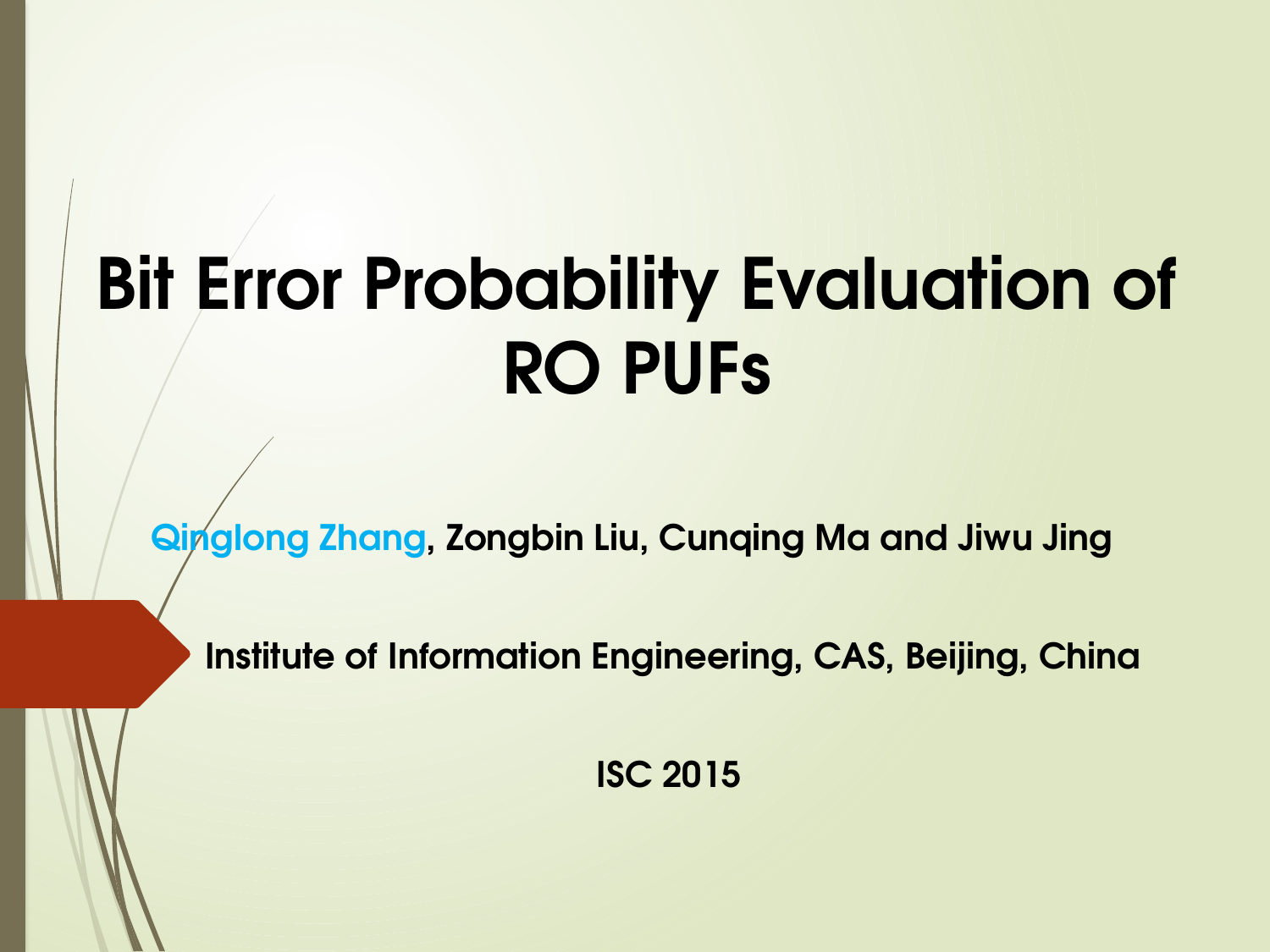

# Bit Error Probability Evaluation of RO PUFs
Qinglong Zhang, Zongbin Liu, Cunqing Ma and Jiwu Jing
Institute of Information Engineering, CAS, Beijing, China
ISC 2015